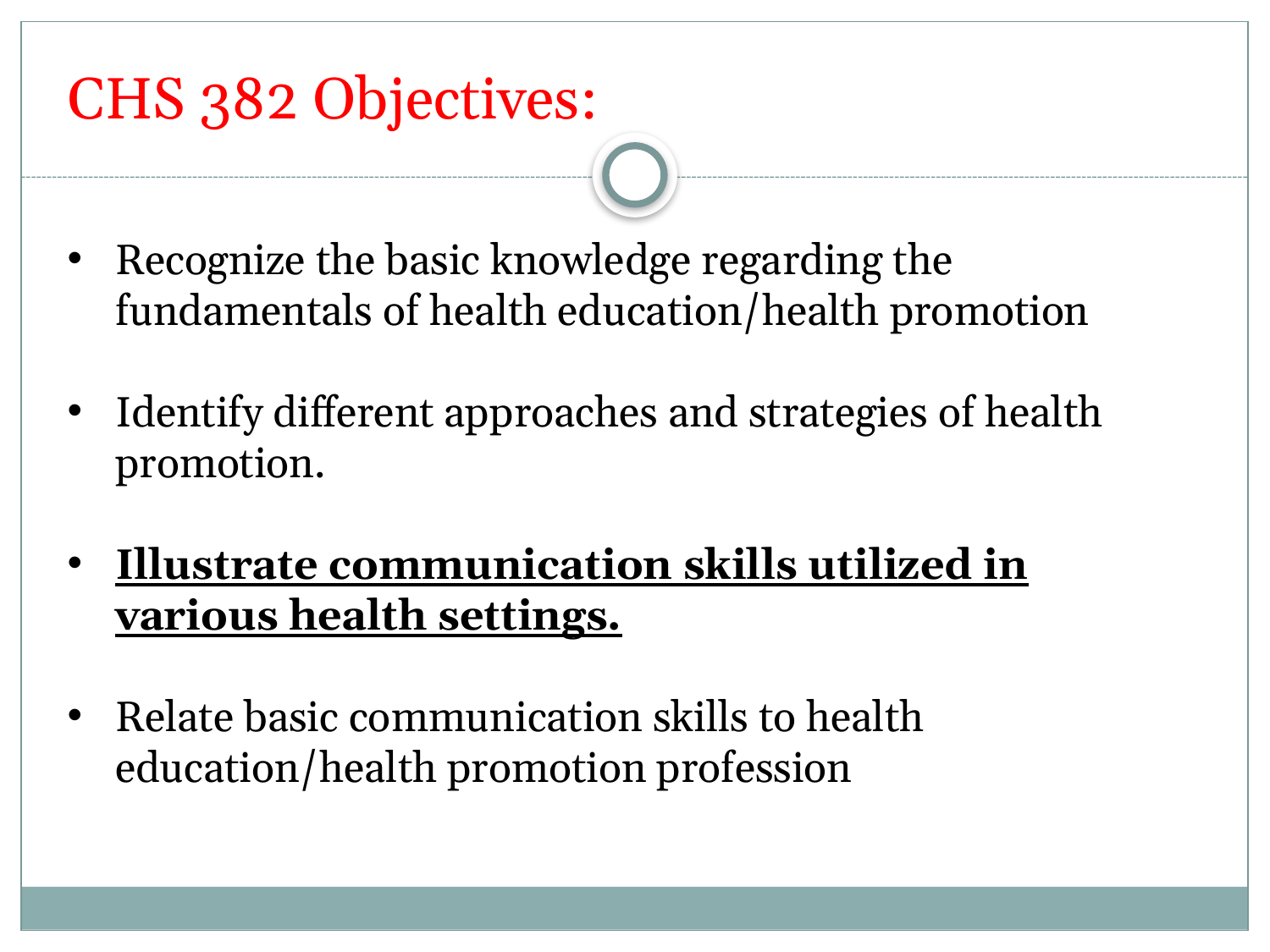

# CHS 382 Objectives:
Recognize the basic knowledge regarding the fundamentals of health education/health promotion

Identify different approaches and strategies of health promotion.

Illustrate communication skills utilized in various health settings.

Relate basic communication skills to health education/health promotion profession